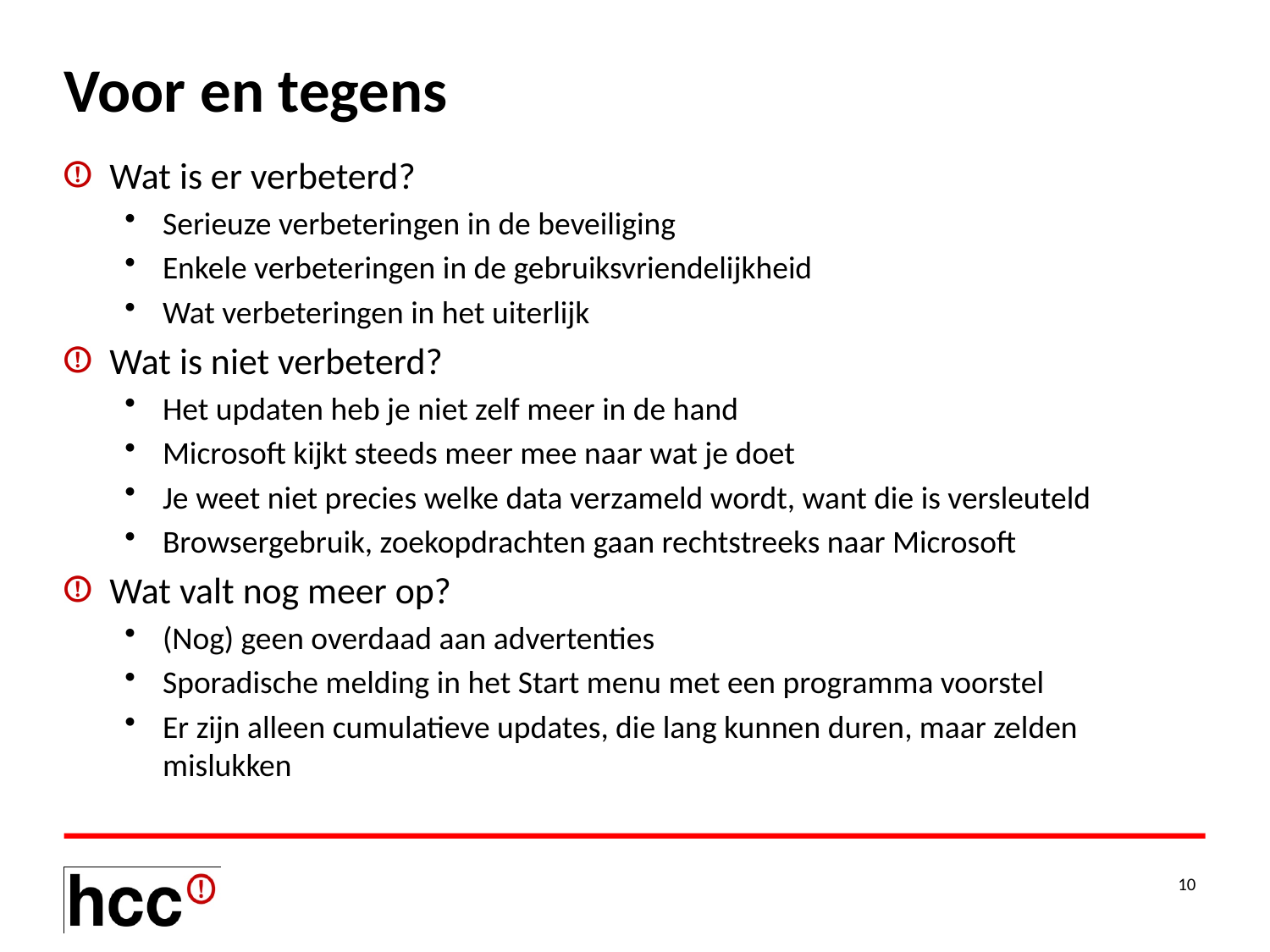

# Voor en tegens
Wat is er verbeterd?
Serieuze verbeteringen in de beveiliging
Enkele verbeteringen in de gebruiksvriendelijkheid
Wat verbeteringen in het uiterlijk
Wat is niet verbeterd?
Het updaten heb je niet zelf meer in de hand
Microsoft kijkt steeds meer mee naar wat je doet
Je weet niet precies welke data verzameld wordt, want die is versleuteld
Browsergebruik, zoekopdrachten gaan rechtstreeks naar Microsoft
Wat valt nog meer op?
(Nog) geen overdaad aan advertenties
Sporadische melding in het Start menu met een programma voorstel
Er zijn alleen cumulatieve updates, die lang kunnen duren, maar zelden mislukken

10